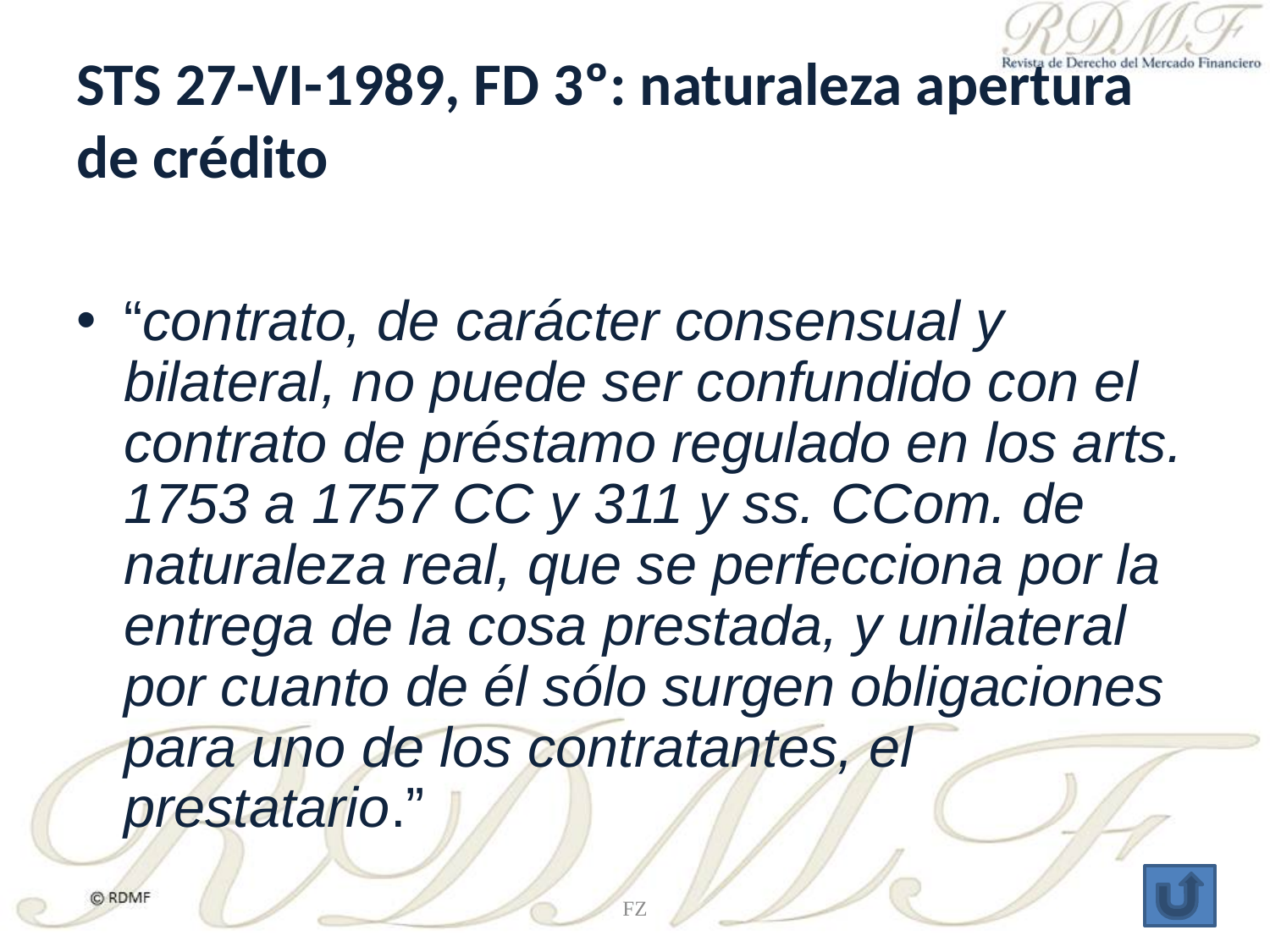

# STS 27-VI-1989, FD 3º: naturaleza apertura de crédito
“contrato, de carácter consensual y bilateral, no puede ser confundido con el contrato de préstamo regulado en los arts. 1753 a 1757 CC y 311 y ss. CCom. de naturaleza real, que se perfecciona por la entrega de la cosa prestada, y unilateral por cuanto de él sólo surgen obligaciones para uno de los contratantes, el prestatario.”

FZ
23